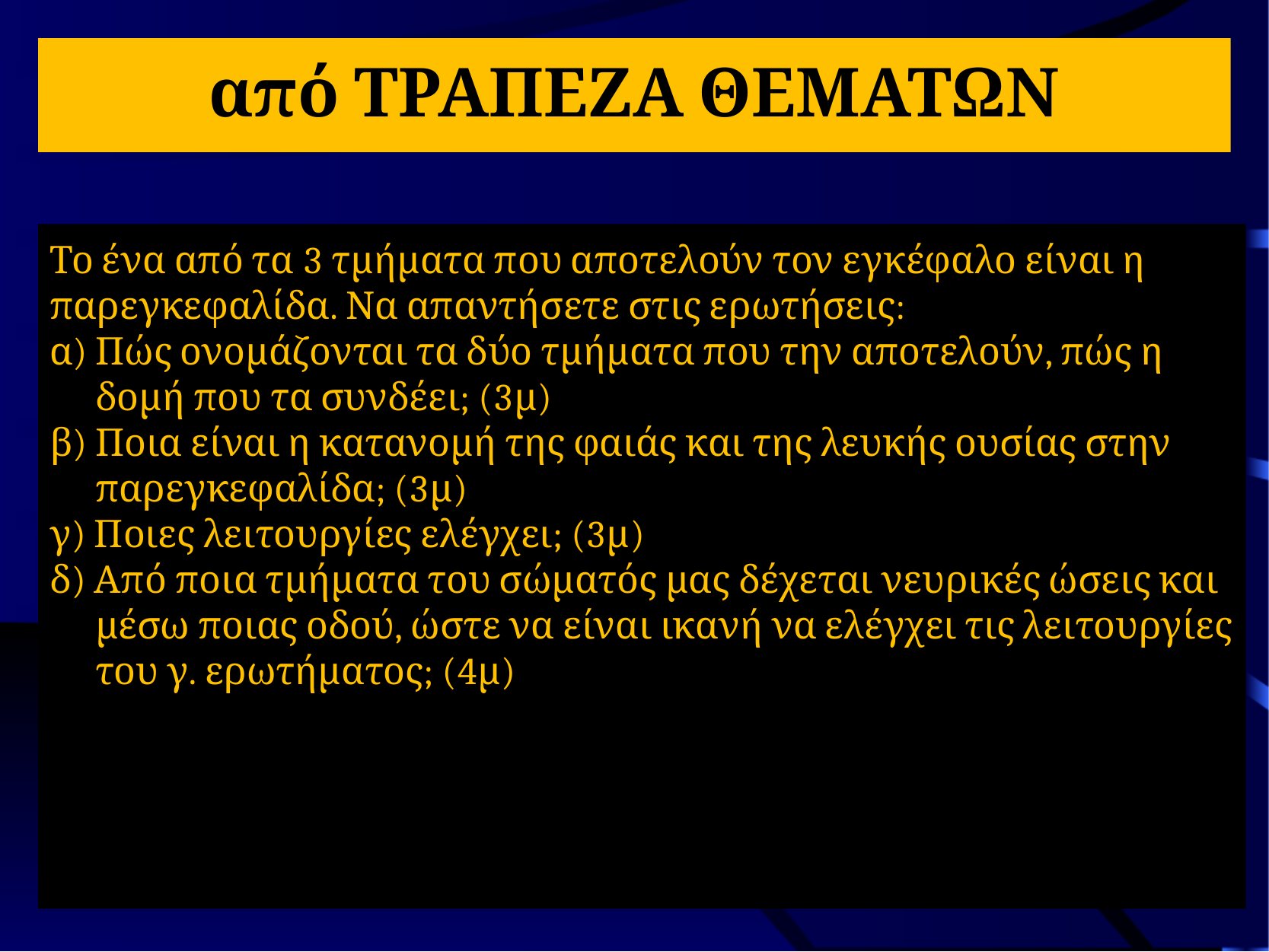

# από ΤΡΑΠΕΖΑ ΘΕΜΑΤΩΝ
Το ένα από τα 3 τμήματα που αποτελούν τον εγκέφαλο είναι η παρεγκεφαλίδα. Να απαντήσετε στις ερωτήσεις:
α) Πώς ονομάζονται τα δύο τμήματα που την αποτελούν, πώς η δομή που τα συνδέει; (3μ)
β) Ποια είναι η κατανομή της φαιάς και της λευκής ουσίας στην παρεγκεφαλίδα; (3μ)
γ) Ποιες λειτουργίες ελέγχει; (3μ)
δ) Από ποια τμήματα του σώματός μας δέχεται νευρικές ώσεις και μέσω ποιας οδού, ώστε να είναι ικανή να ελέγχει τις λειτουργίες του γ. ερωτήματος; (4μ)